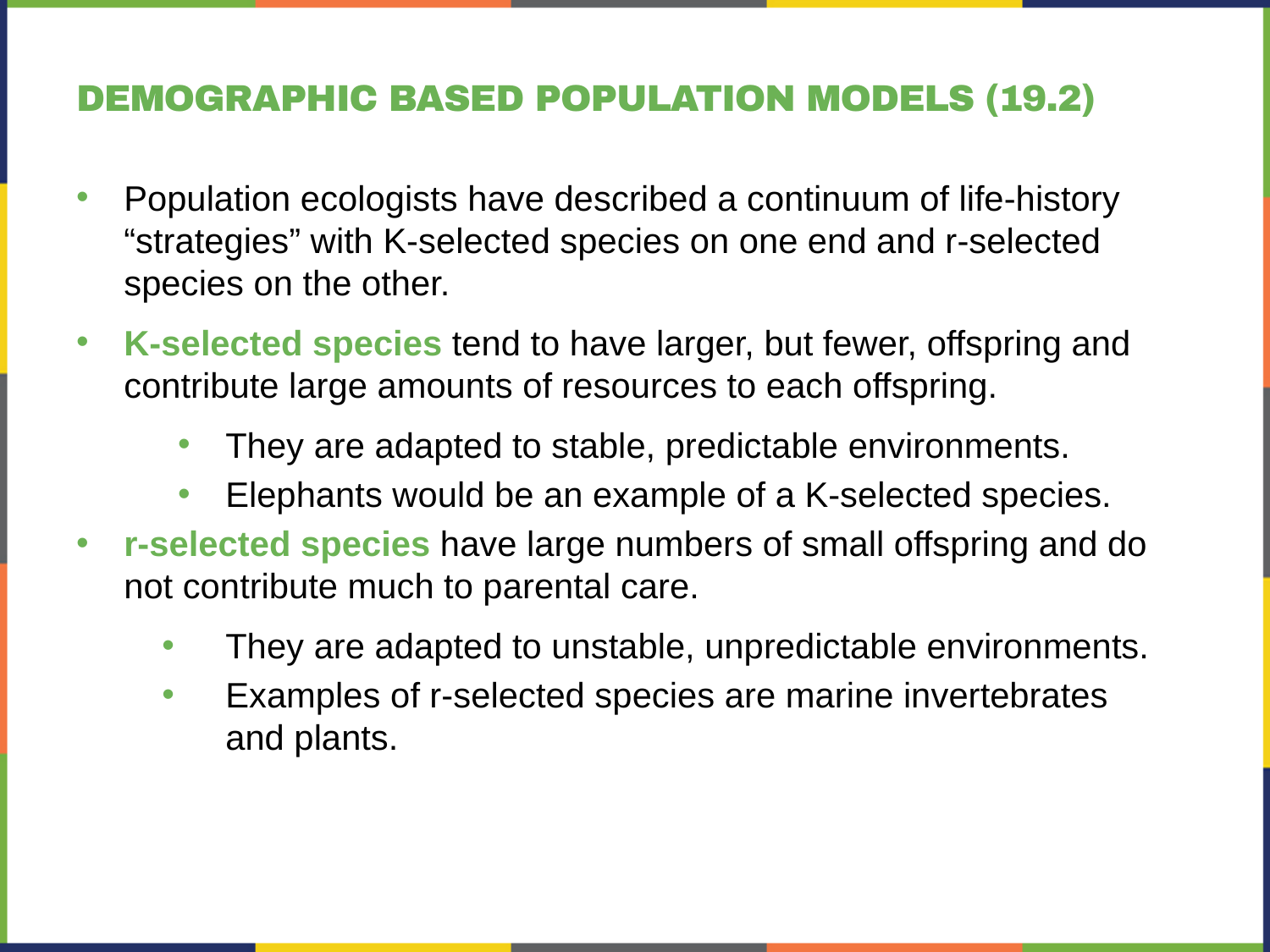

# Demographic based population models (19.2)
Population ecologists have described a continuum of life-history “strategies” with K-selected species on one end and r-selected species on the other.
K-selected species tend to have larger, but fewer, offspring and contribute large amounts of resources to each offspring.
They are adapted to stable, predictable environments.
Elephants would be an example of a K-selected species.
r-selected species have large numbers of small offspring and do not contribute much to parental care.
They are adapted to unstable, unpredictable environments.
Examples of r-selected species are marine invertebrates and plants.